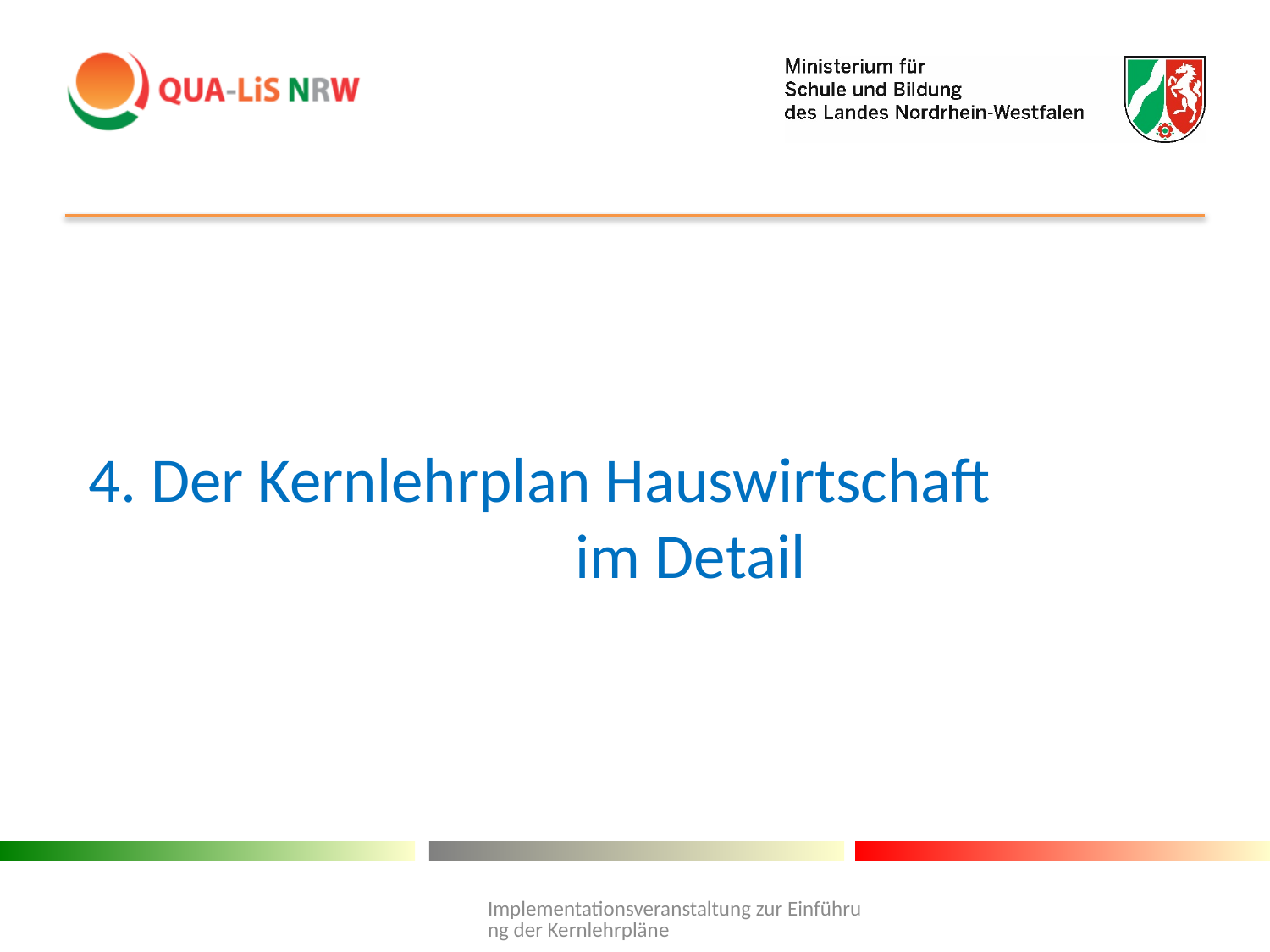

# 4. Der Kernlehrplan Hauswirtschaft                      im Detail
Implementationsveranstaltung zur Einführung der Kernlehrpläne